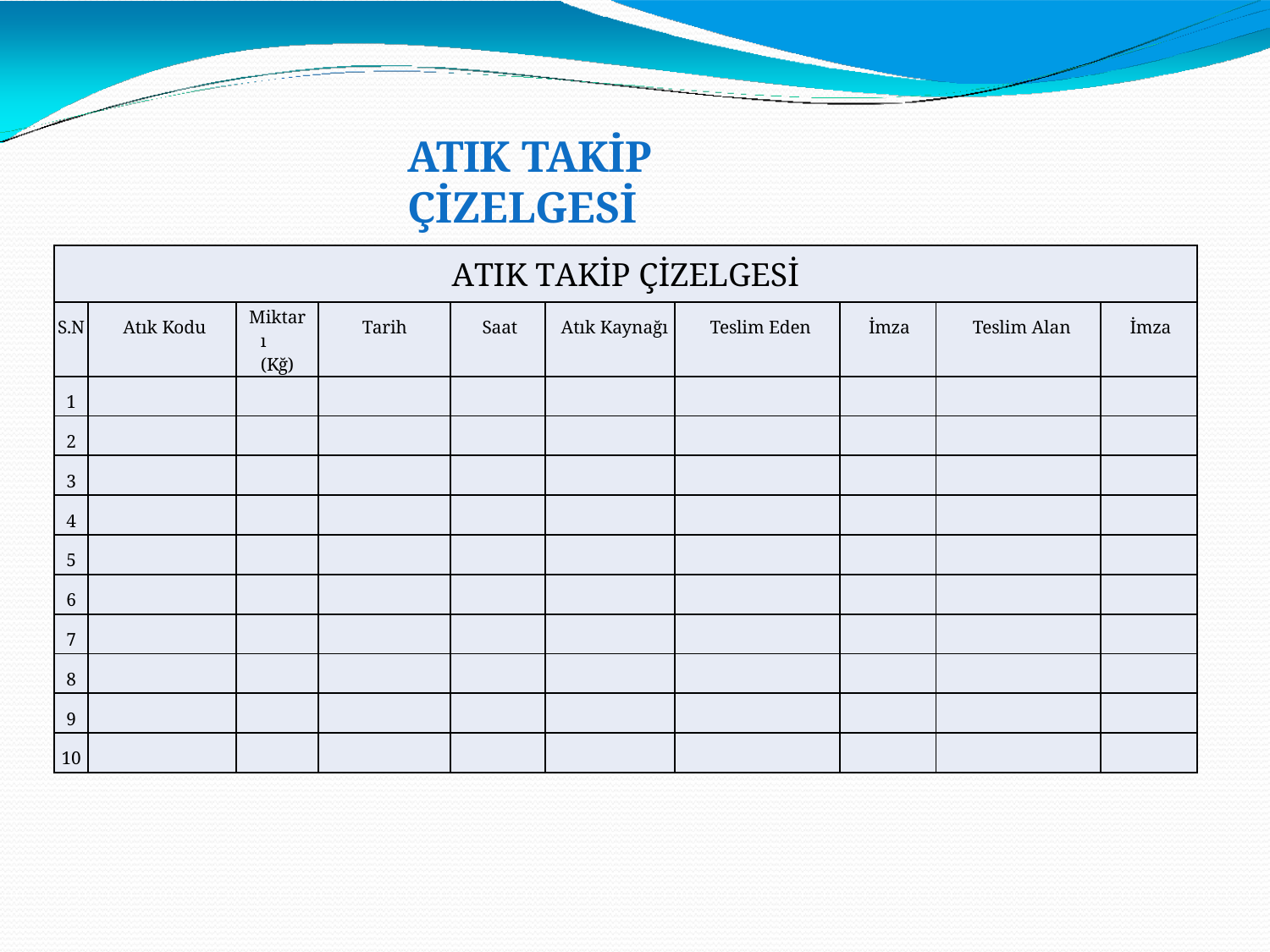

# ATIK TAKİP ÇİZELGESİ
| ATIK TAKİP ÇİZELGESİ |  |  |  |  |  |  |  |  |  |
| --- | --- | --- | --- | --- | --- | --- | --- | --- | --- |
| S.N | Atık Kodu | Miktarı (Kğ) | Tarih | Saat | Atık Kaynağı | Teslim Eden | İmza | Teslim Alan | İmza |
| 1 |  |  |  |  |  |  |  |  |  |
| 2 |  |  |  |  |  |  |  |  |  |
| 3 |  |  |  |  |  |  |  |  |  |
| 4 |  |  |  |  |  |  |  |  |  |
| 5 |  |  |  |  |  |  |  |  |  |
| 6 |  |  |  |  |  |  |  |  |  |
| 7 |  |  |  |  |  |  |  |  |  |
| 8 |  |  |  |  |  |  |  |  |  |
| 9 |  |  |  |  |  |  |  |  |  |
| 10 |  |  |  |  |  |  |  |  |  |